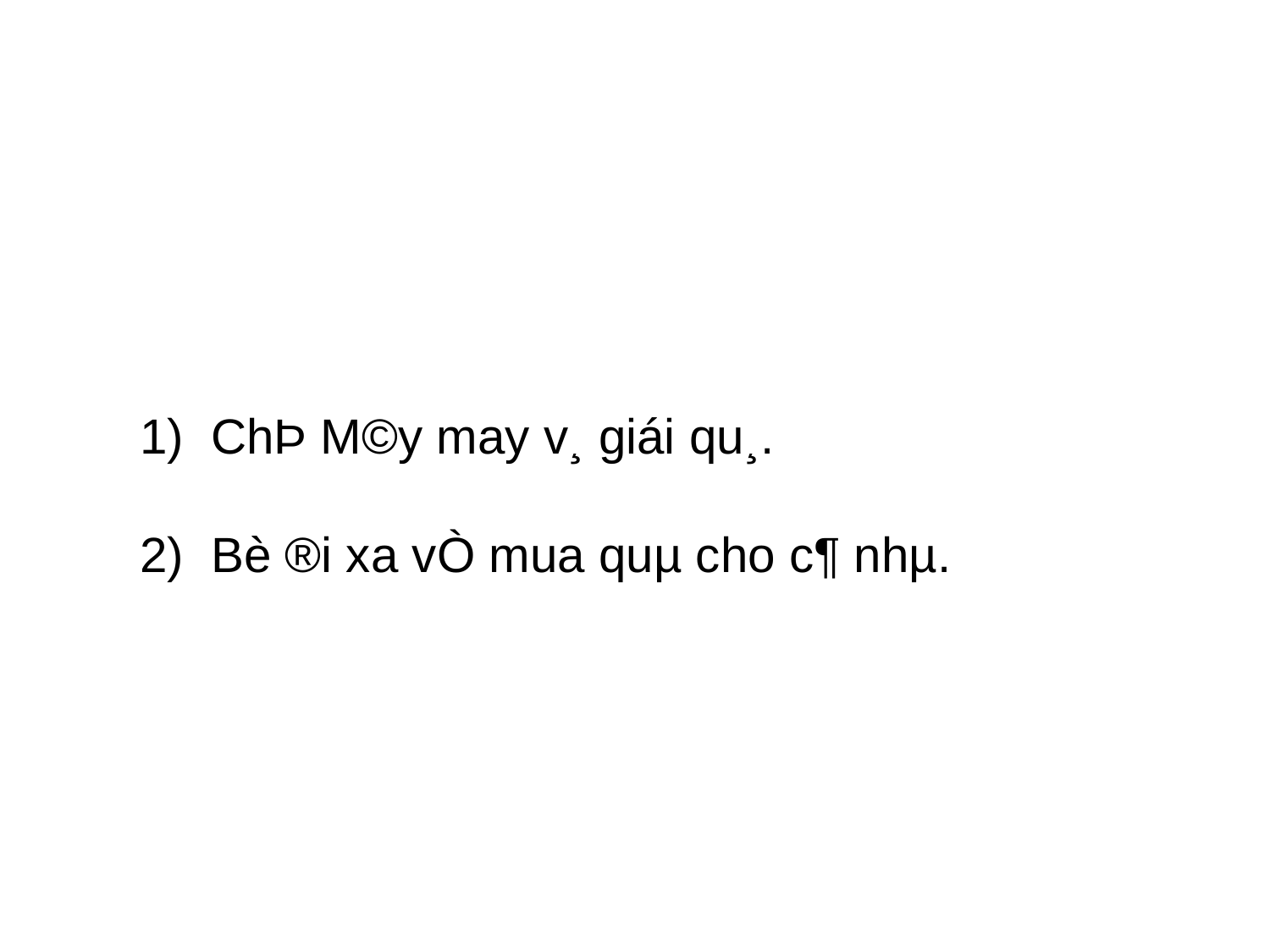

1)  ChÞ M©y may v¸ giái qu¸.
2)  Bè ®i xa vÒ mua quµ cho c¶ nhµ.